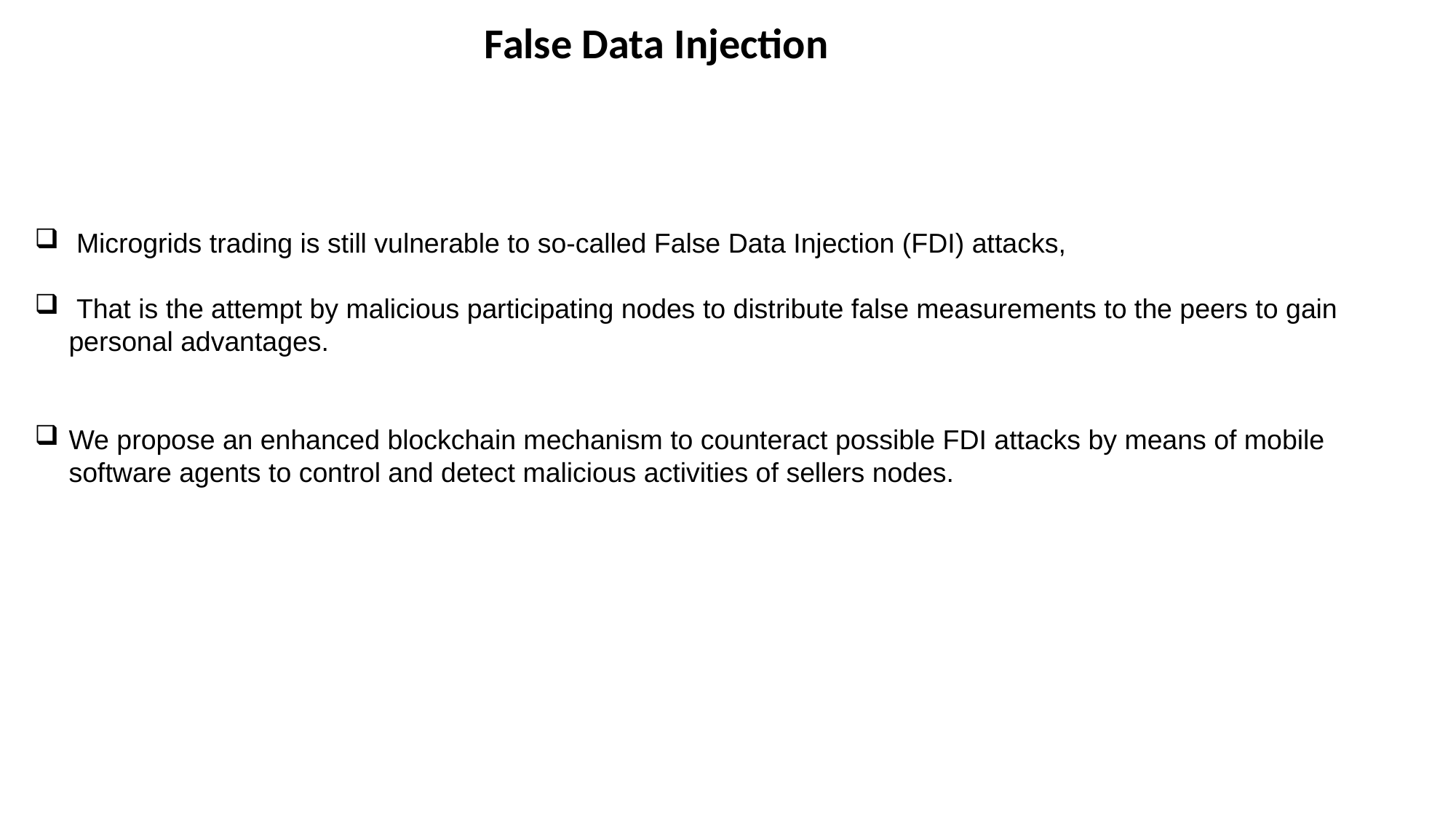

False Data Injection
 Microgrids trading is still vulnerable to so-called False Data Injection (FDI) attacks,

 That is the attempt by malicious participating nodes to distribute false measurements to the peers to gain personal advantages.

We propose an enhanced blockchain mechanism to counteract possible FDI attacks by means of mobile software agents to control and detect malicious activities of sellers nodes.